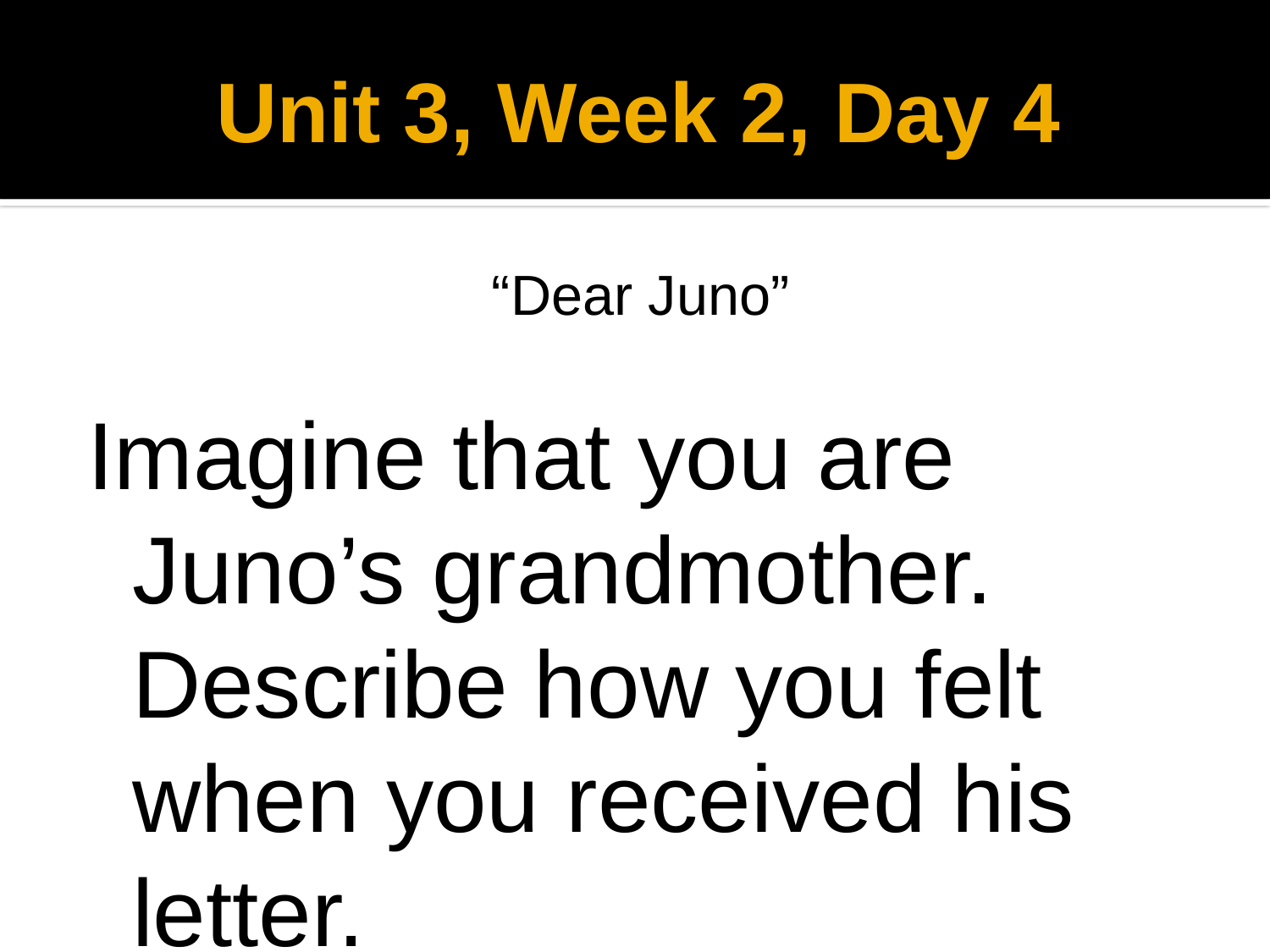

# Unit 3, Week 2, Day 4
“Dear Juno”

Imagine that you are Juno’s grandmother.  Describe how you felt when you received his letter.